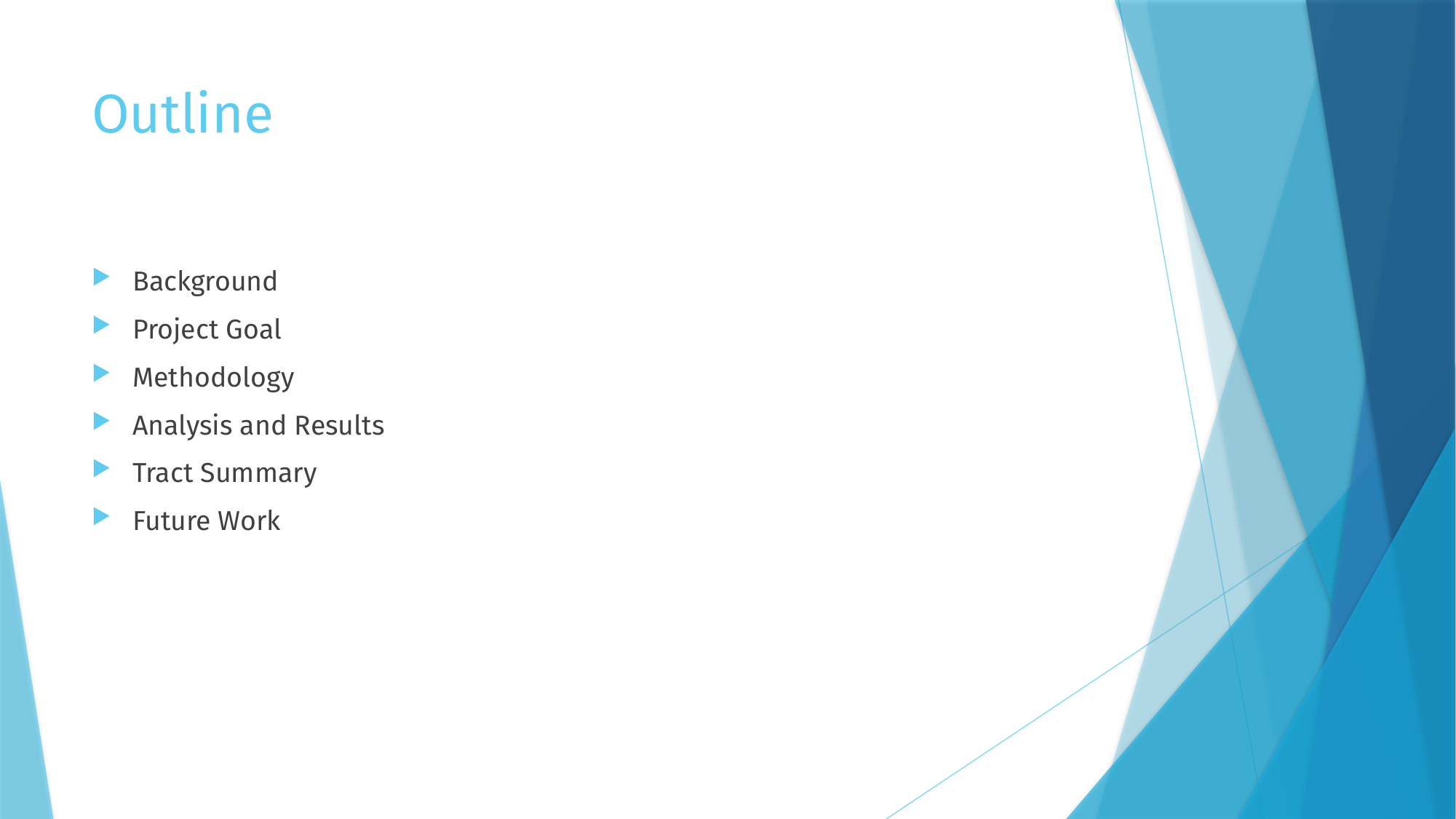

# Outline
Background
Project Goal
Methodology
Analysis and Results
Tract Summary
Future Work